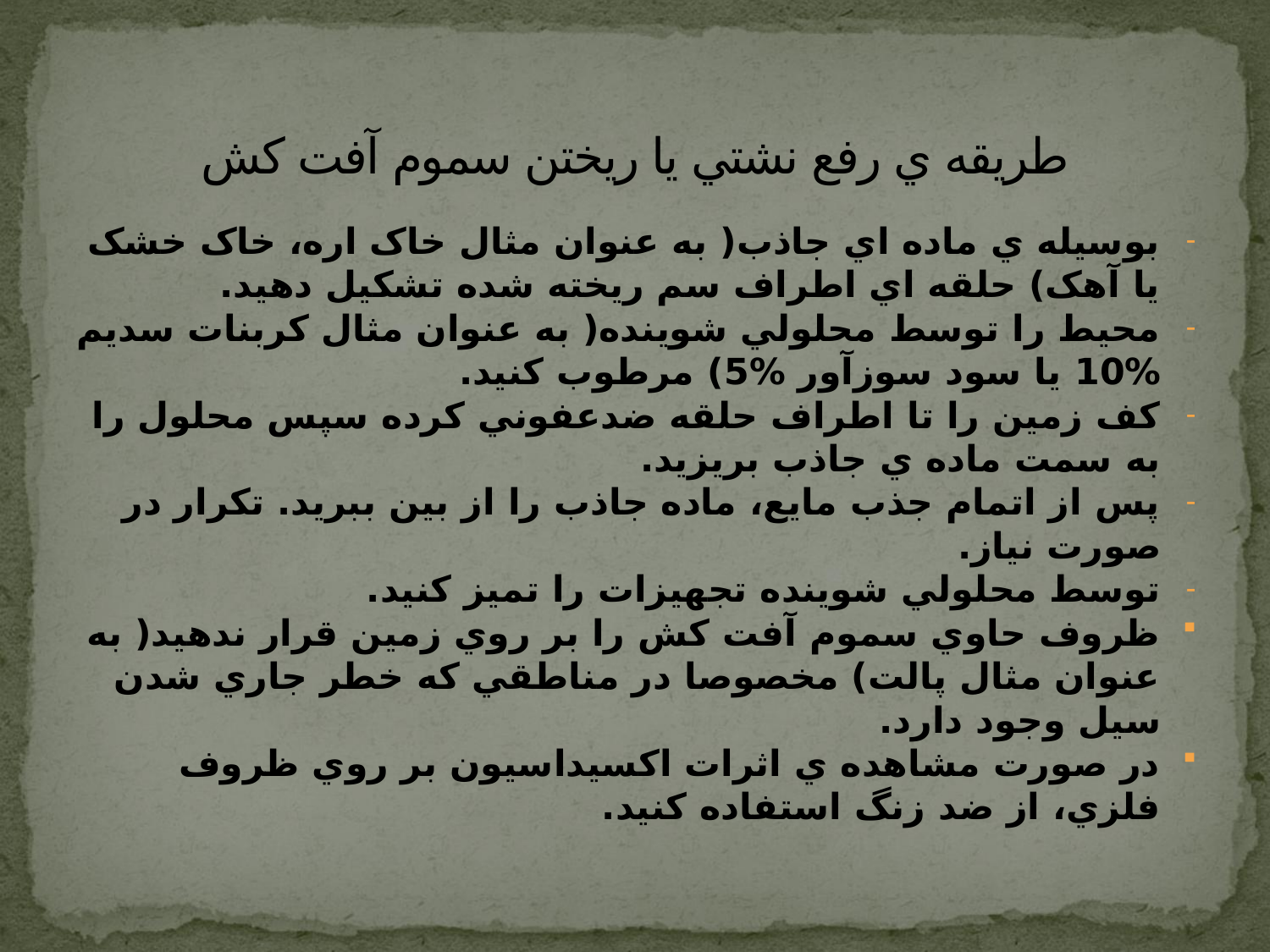

# طريقه ي رفع نشتي يا ريختن سموم آفت کش
بوسيله ي ماده اي جاذب( به عنوان مثال خاک اره، خاک خشک يا آهک) حلقه اي اطراف سم ريخته شده تشکيل دهيد.
محيط را توسط محلولي شوينده( به عنوان مثال کربنات سديم %10 يا سود سوزآور %5) مرطوب کنيد.
کف زمين را تا اطراف حلقه ضدعفوني کرده سپس محلول را به سمت ماده ي جاذب بريزيد.
پس از اتمام جذب مايع، ماده جاذب را از بين ببريد. تکرار در صورت نياز.
توسط محلولي شوينده تجهيزات را تميز کنيد.
ظروف حاوي سموم آفت کش را بر روي زمين قرار ندهيد( به عنوان مثال پالت) مخصوصا در مناطقي که خطر جاري شدن سيل وجود دارد.
در صورت مشاهده ي اثرات اکسيداسيون بر روي ظروف فلزي، از ضد زنگ استفاده کنيد.